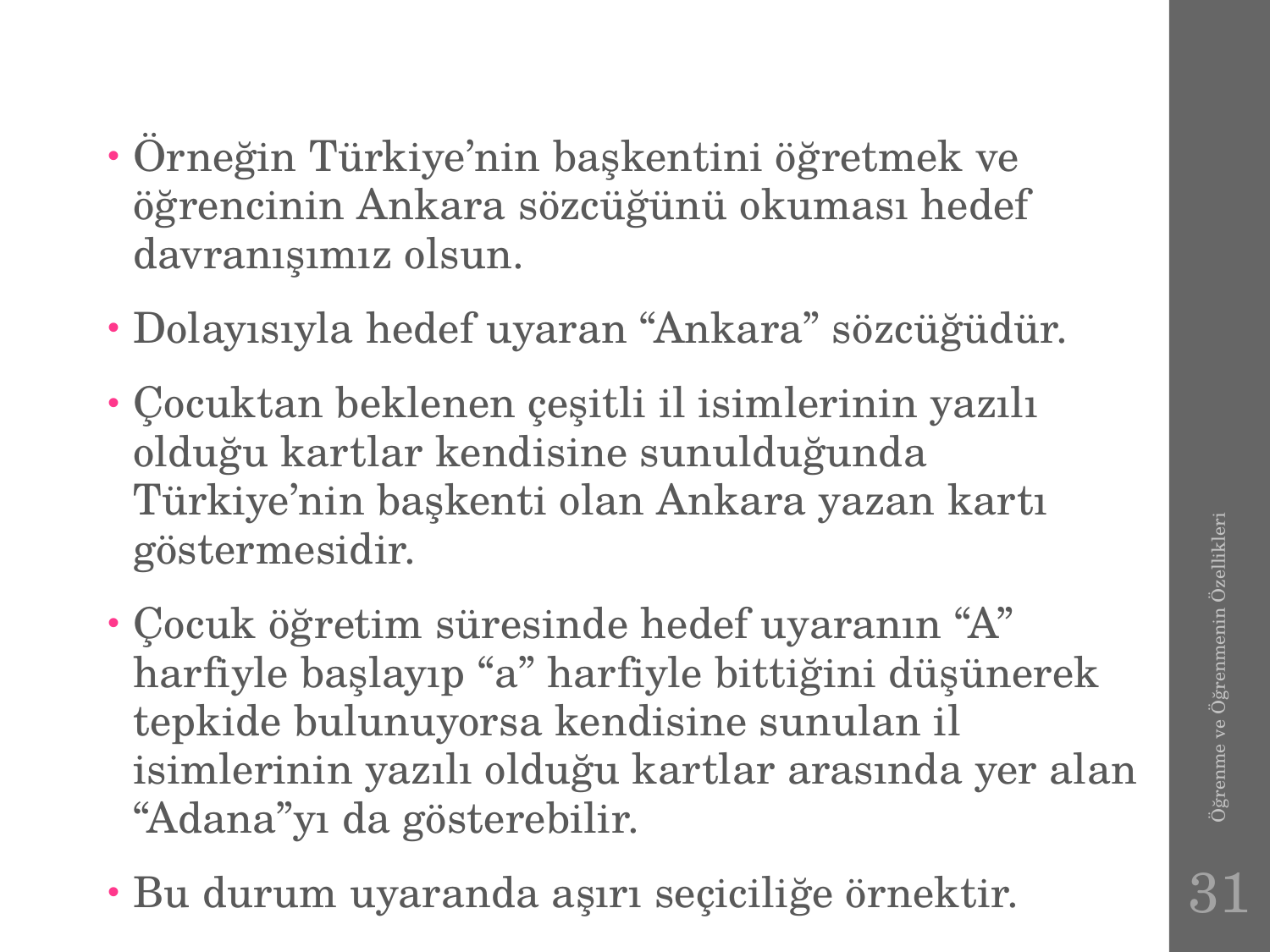

#
Örneğin Türkiye’nin başkentini öğretmek ve öğrencinin Ankara sözcüğünü okuması hedef davranışımız olsun.
Dolayısıyla hedef uyaran “Ankara” sözcüğüdür.
Çocuktan beklenen çeşitli il isimlerinin yazılı olduğu kartlar kendisine sunulduğunda Türkiye’nin başkenti olan Ankara yazan kartı göstermesidir.
Çocuk öğretim süresinde hedef uyaranın “A” harfiyle başlayıp “a” harfiyle bittiğini düşünerek tepkide bulunuyorsa kendisine sunulan il isimlerinin yazılı olduğu kartlar arasında yer alan “Adana”yı da gösterebilir.
Bu durum uyaranda aşırı seçiciliğe örnektir.

Öğrenme ve Öğrenmenin Özellikleri
31